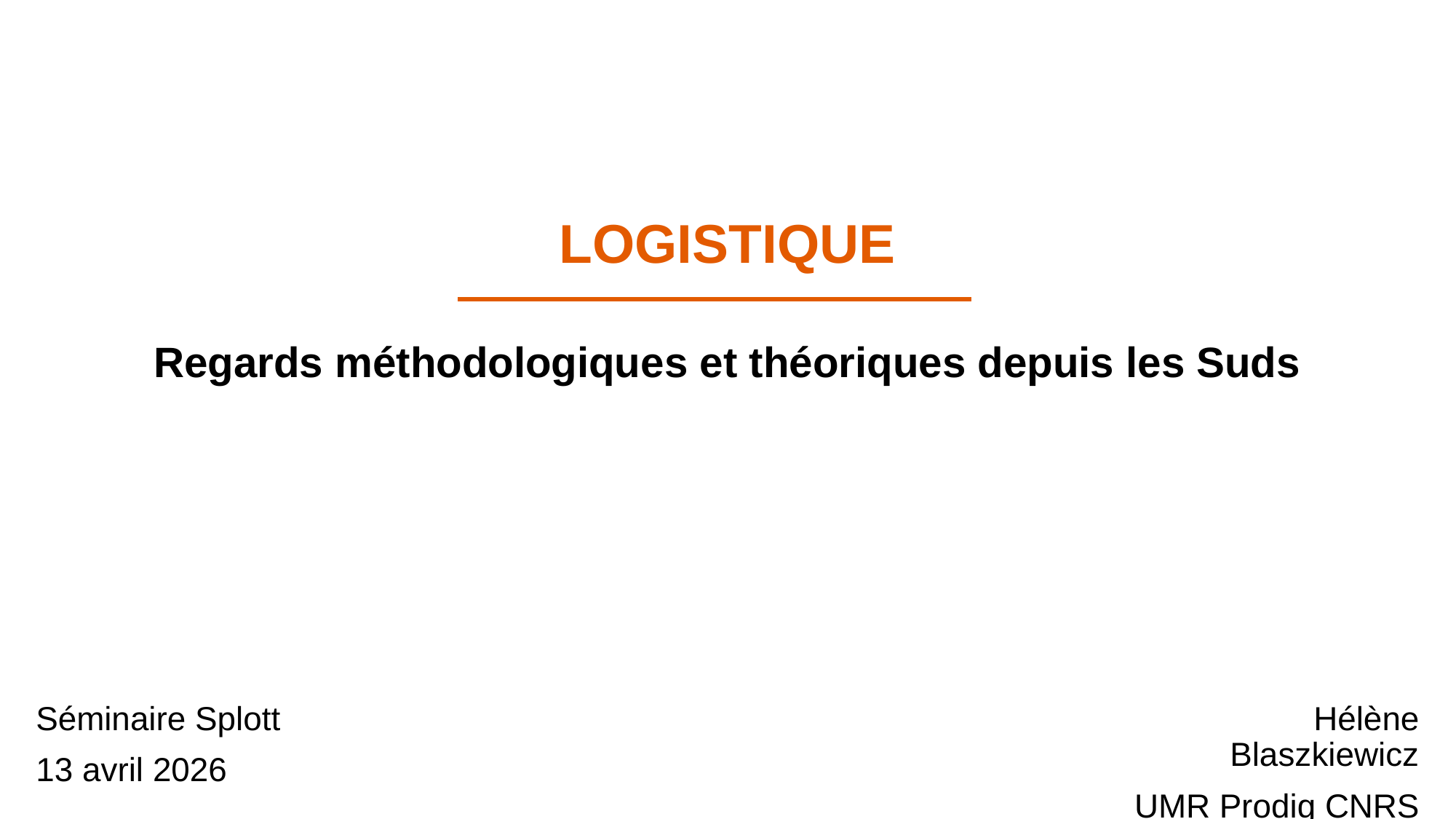

LOGISTIQUE
Regards méthodologiques et théoriques depuis les Suds
Séminaire Splott
13 avril 2026
Hélène Blaszkiewicz
UMR Prodig CNRS